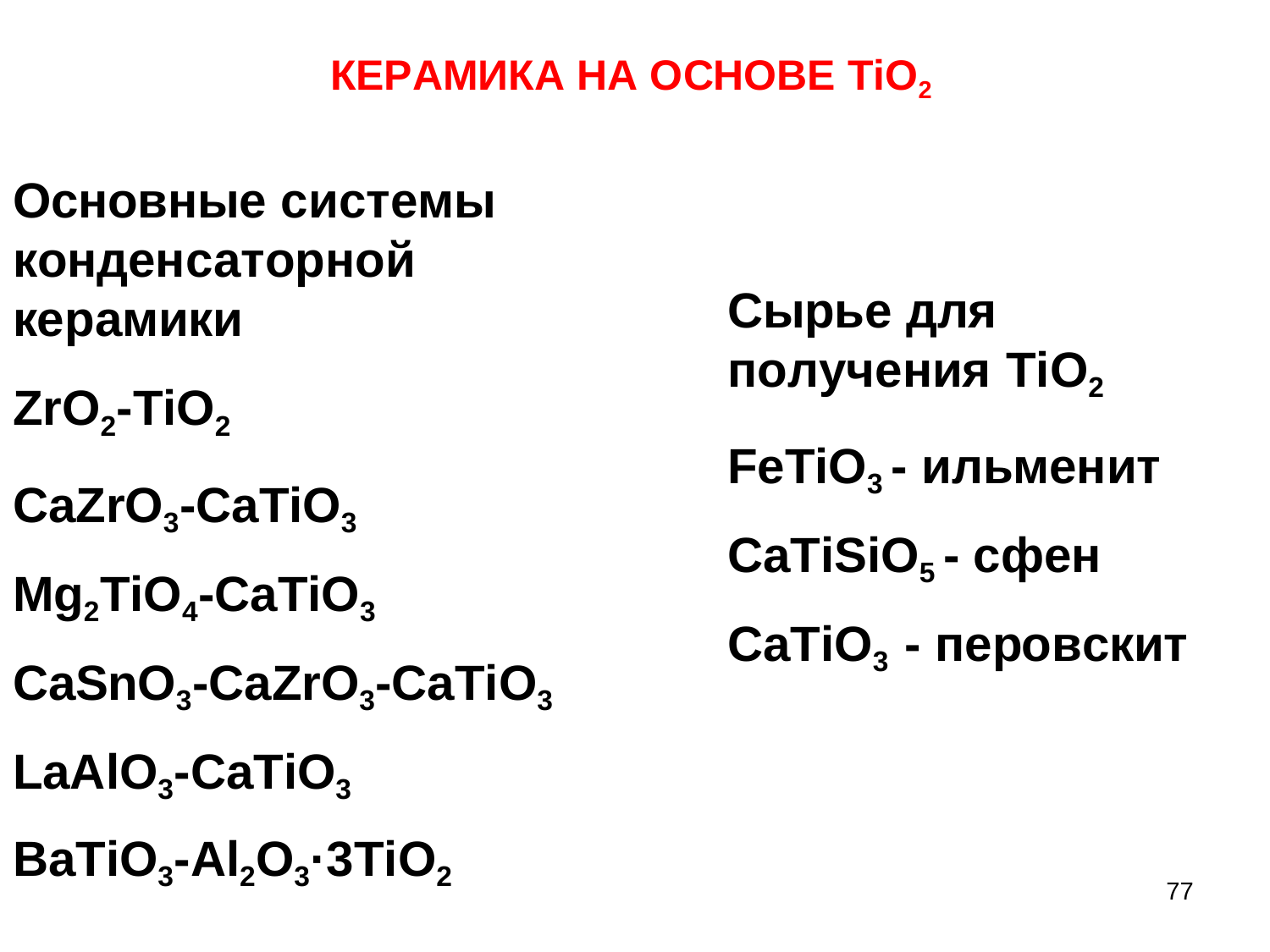

# КЕРАМИКА НА ОСНОВЕ TiO2
Основные системы конденсаторной керамики
ZrO2-TiO2
CaZrO3-CaTiO3 Mg2TiO4-CaTiO3
CaSnO3-CaZrO3-CaTiO3 LaAlO3-CaTiO3
BaTiO3-Al2O3·3TiO2
Сырье для получения TiO2
FeTiO3 - ильменит CaTiSiO5 - сфен CaTiO3  - перовскит
77